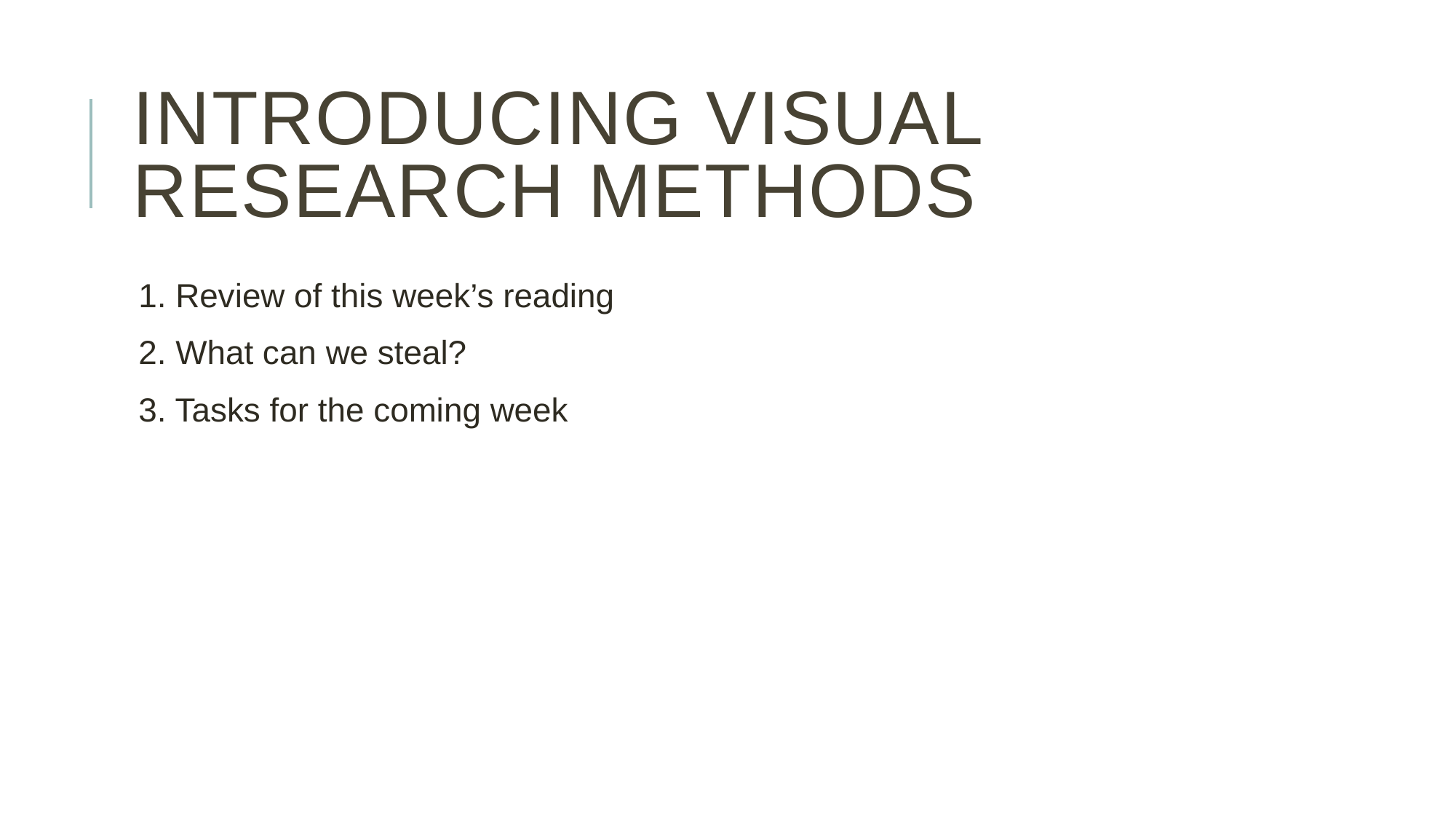

# Introducing Visual research methods
1. Review of this week’s reading
2. What can we steal?
3. Tasks for the coming week